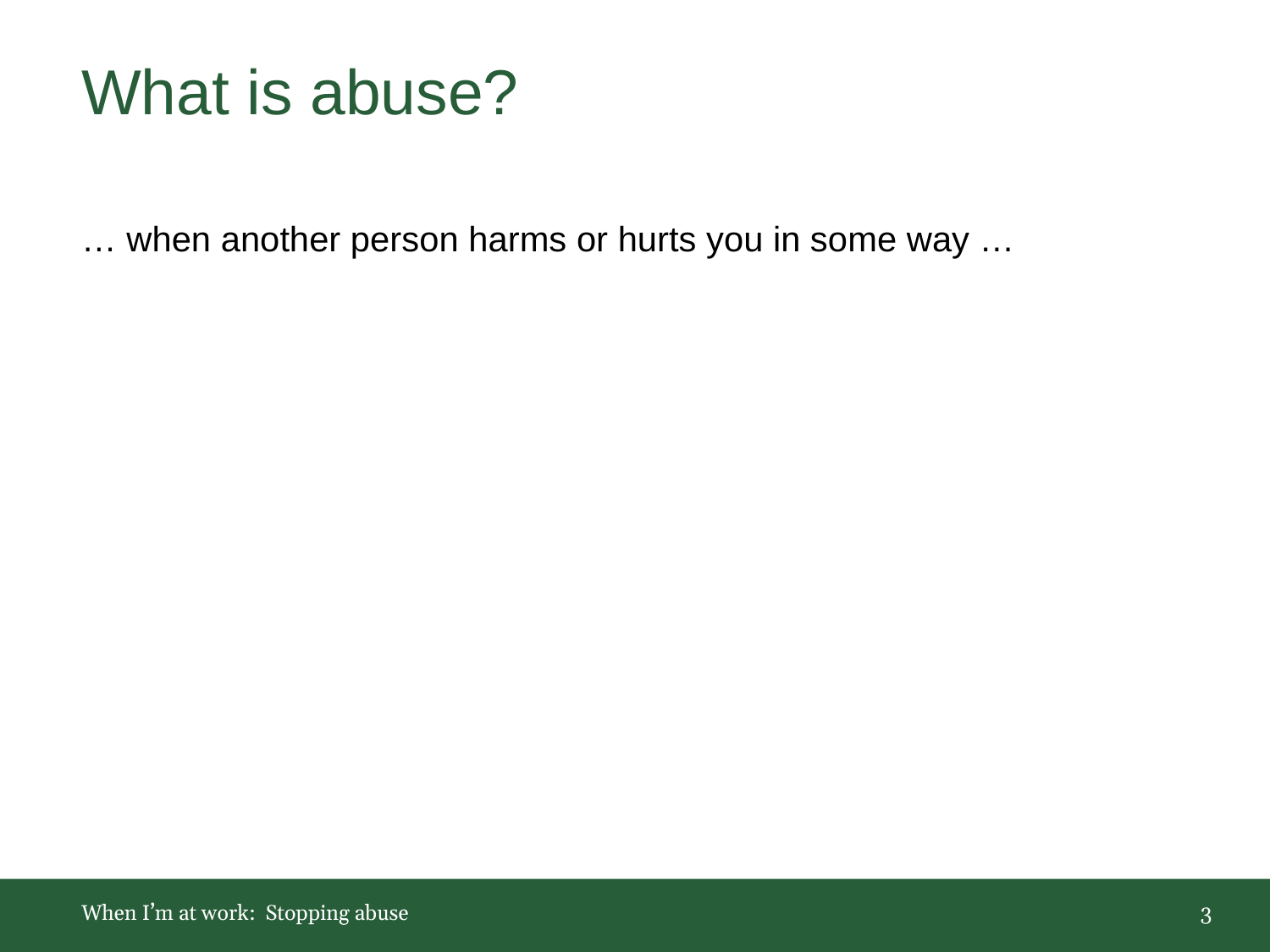

# What is abuse?
… when another person harms or hurts you in some way …
When I’m at work:  Stopping abuse
3